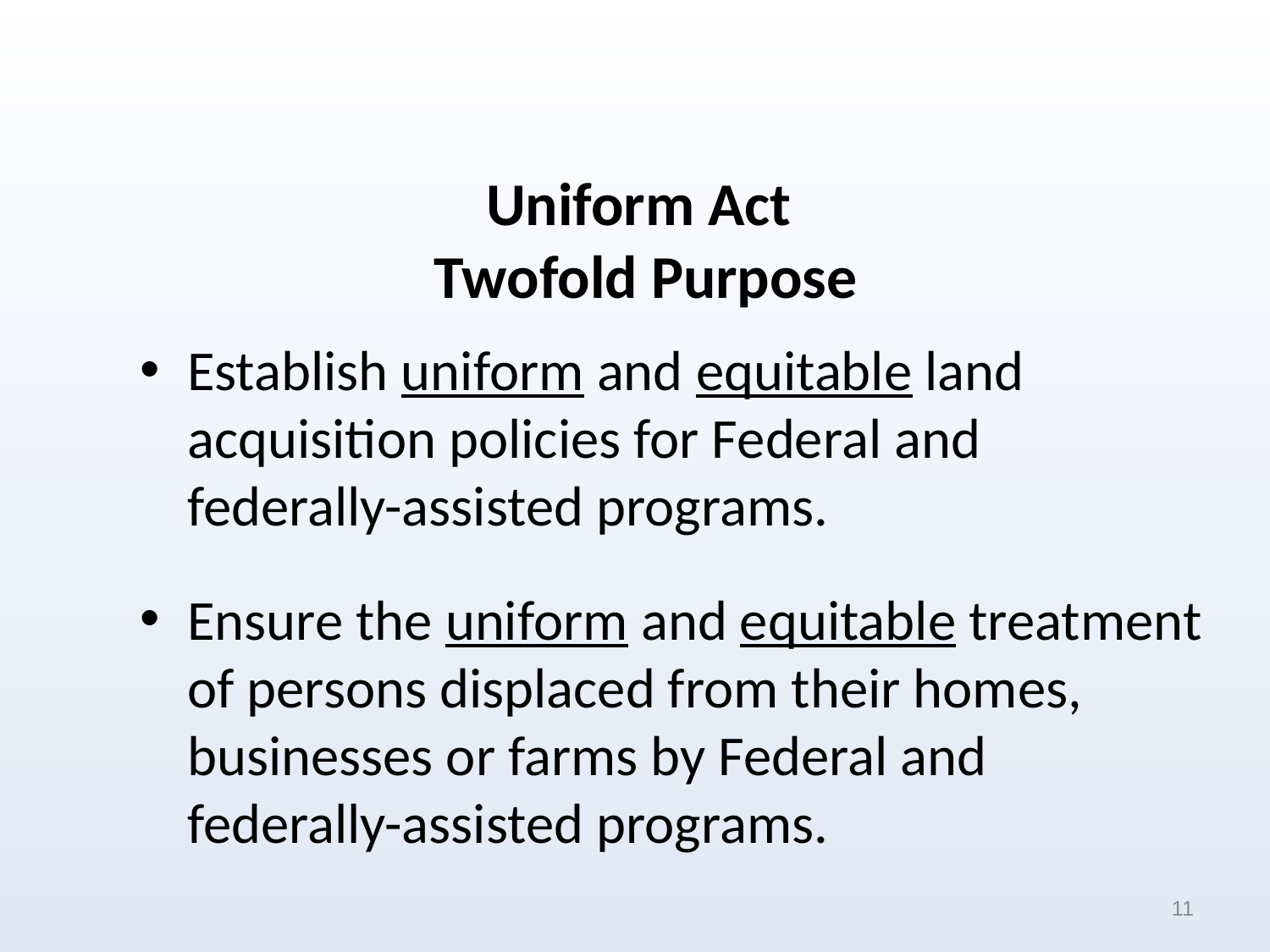

# Uniform Act Twofold Purpose
Establish uniform and equitable land acquisition policies for Federal and federally-assisted programs.

Ensure the uniform and equitable treatment of persons displaced from their homes, businesses or farms by Federal and federally-assisted programs.

11